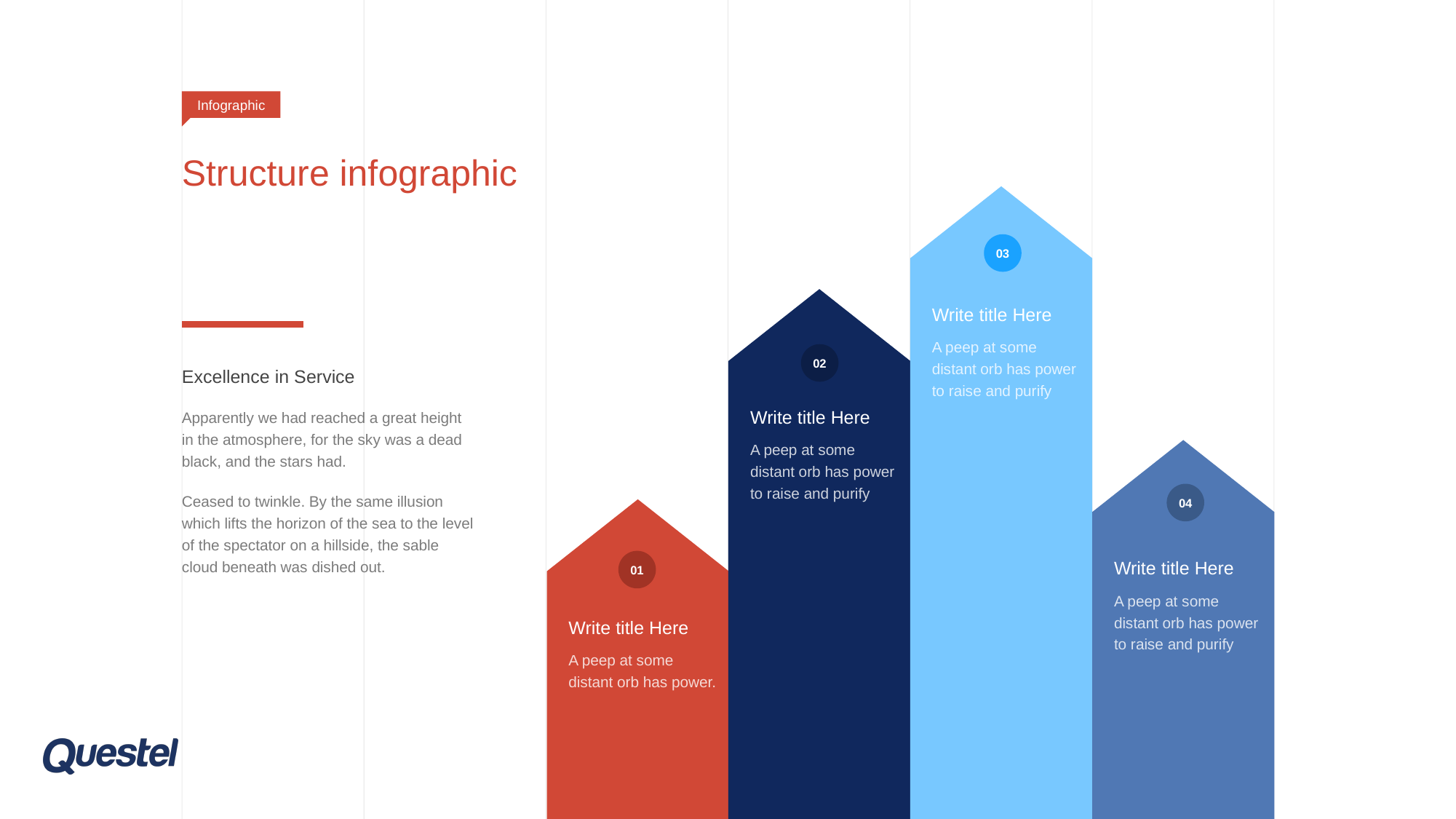

Infographic

# Structure infographic
03
02
Excellence in Service
Apparently we had reached a great height in the atmosphere, for the sky was a dead black, and the stars had.
Ceased to twinkle. By the same illusion which lifts the horizon of the sea to the level of the spectator on a hillside, the sable cloud beneath was dished out.
Write title Here
A peep at some distant orb has power to raise and purify
Write title Here
A peep at some distant orb has power to raise and purify
04
Write title Here
A peep at some distant orb has power to raise and purify
01
Write title Here
A peep at some distant orb has power.